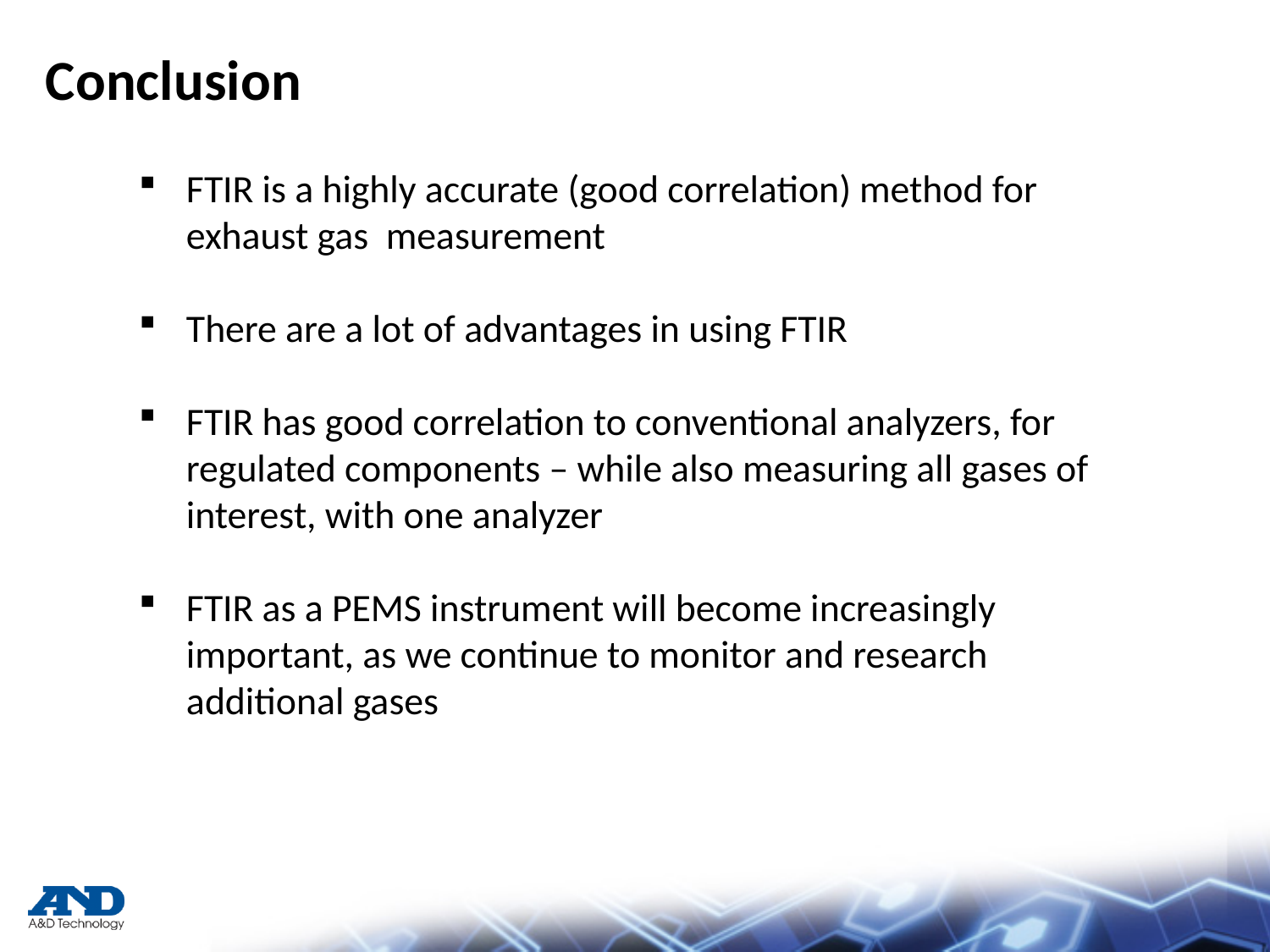

# Conclusion
FTIR is a highly accurate (good correlation) method for exhaust gas  measurement

There are a lot of advantages in using FTIR

FTIR has good correlation to conventional analyzers, for regulated components – while also measuring all gases of interest, with one analyzer

FTIR as a PEMS instrument will become increasingly important, as we continue to monitor and research additional gases